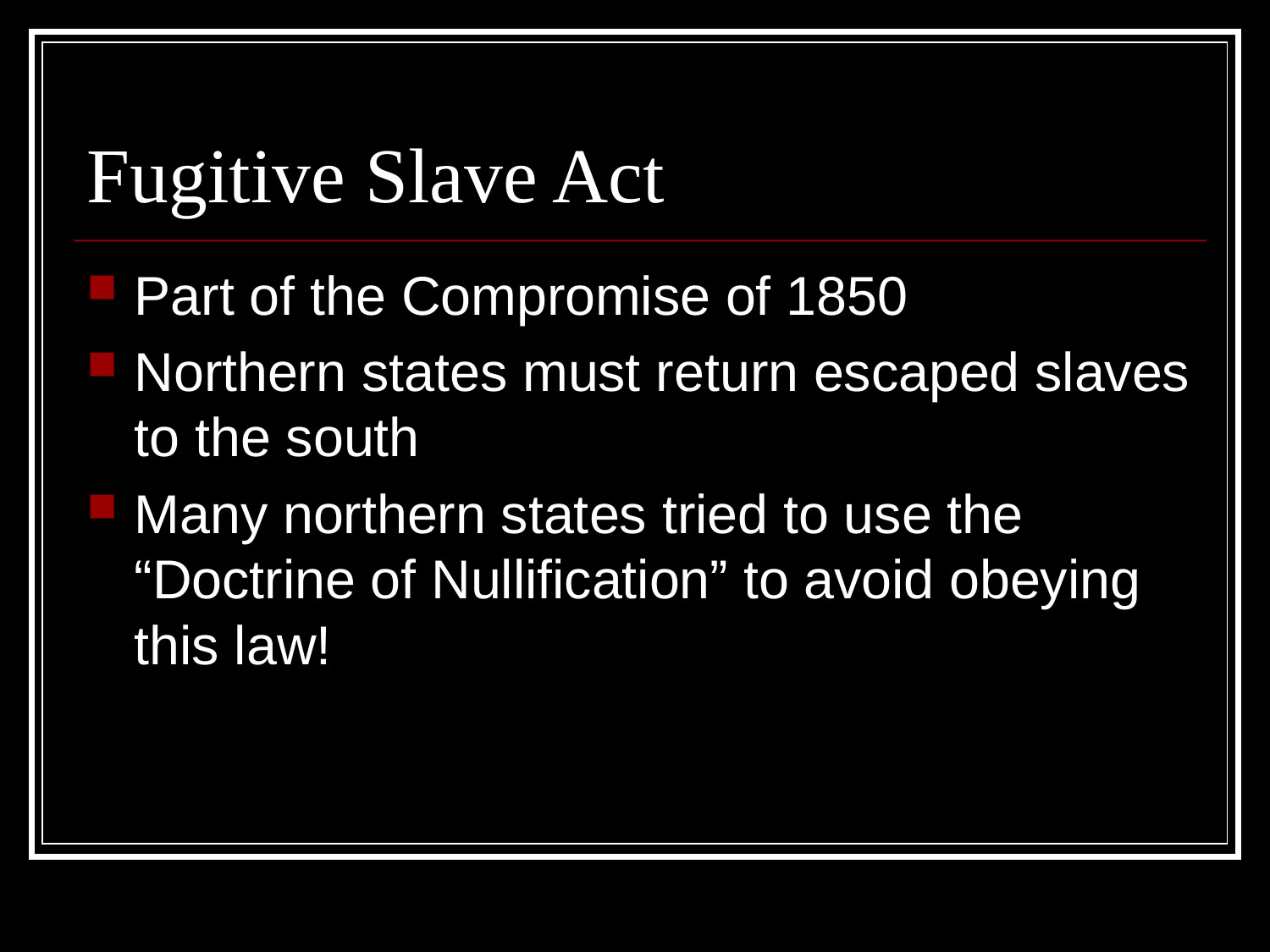

# Fugitive Slave Act
Part of the Compromise of 1850
Northern states must return escaped slaves to the south
Many northern states tried to use the “Doctrine of Nullification” to avoid obeying this law!